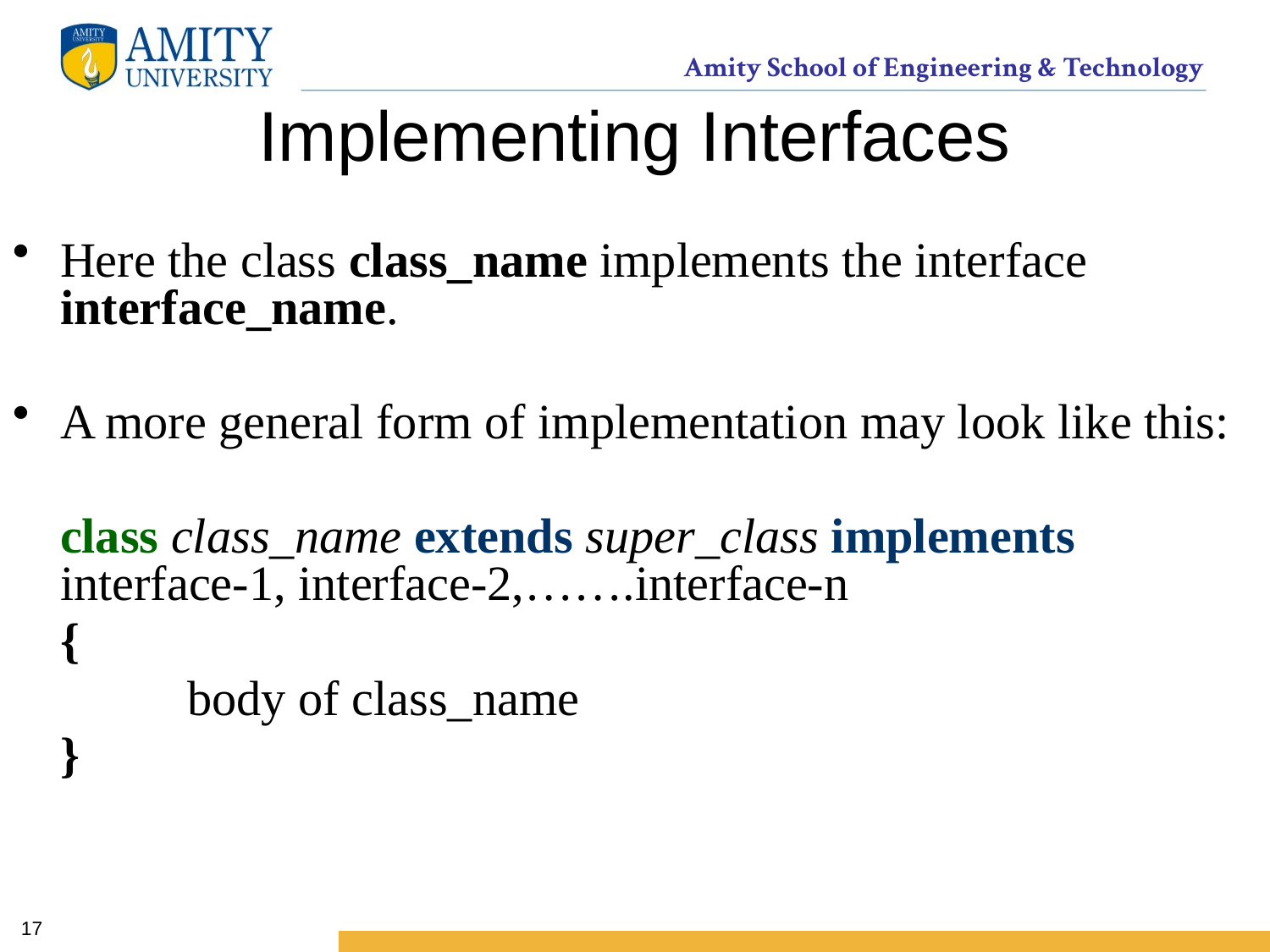

# Implementing Interfaces
Here the class class_name implements the interface interface_name.

A more general form of implementation may look like this:

	class class_name extends super_class implements interface-1, interface-2,…….interface-n
	{
		body of class_name
	}

17